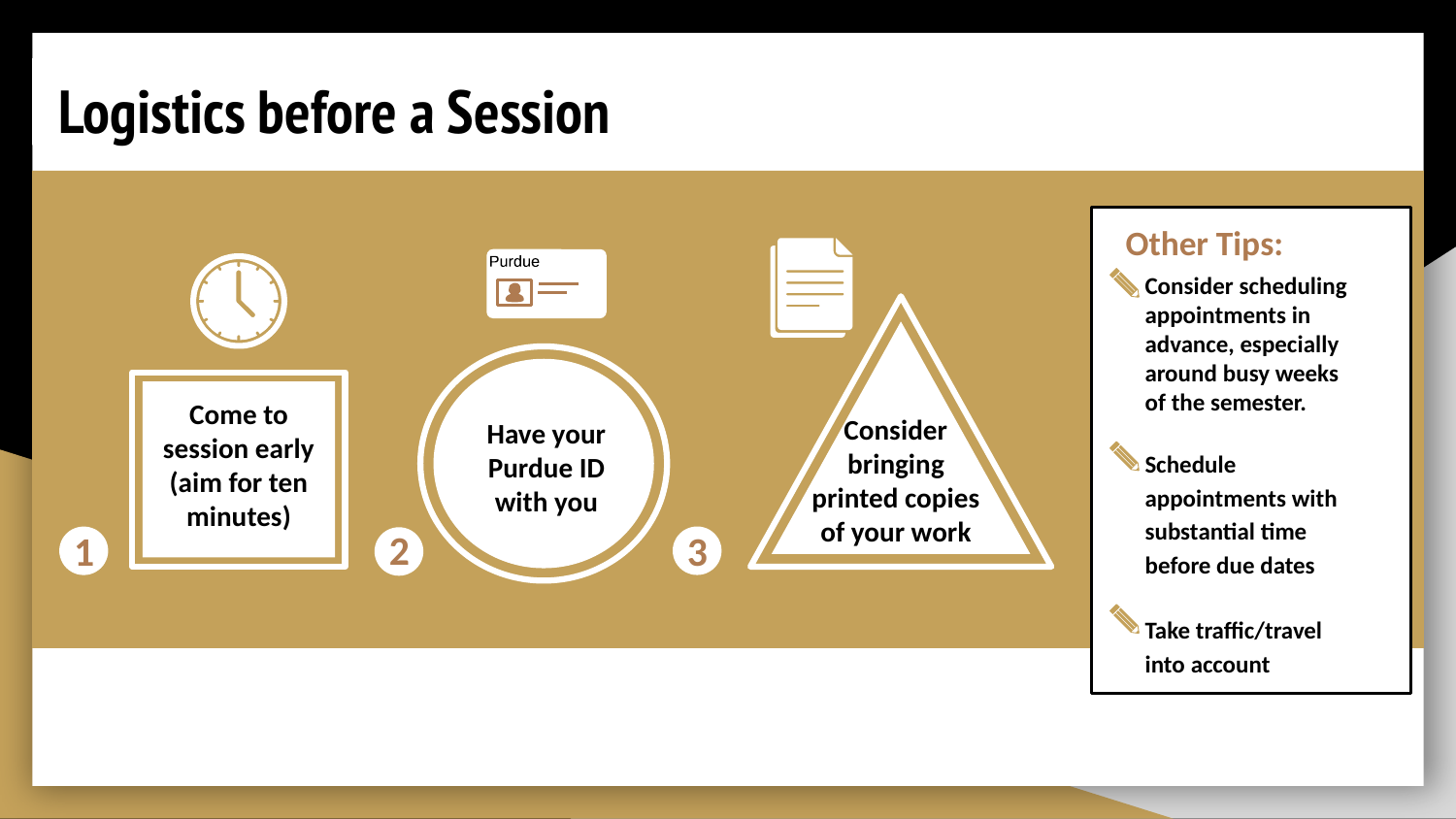

Logistics before a Session

Other Tips:

Consider scheduling appointments in advance, especially around busy weeks of the semester.

Schedule appointments with substantial time before due dates
Take traffic/travel into account

Purdue

Come to session early (aim for ten minutes)

Consider bringing printed copies of your work

Have your Purdue ID with you

2

1

3